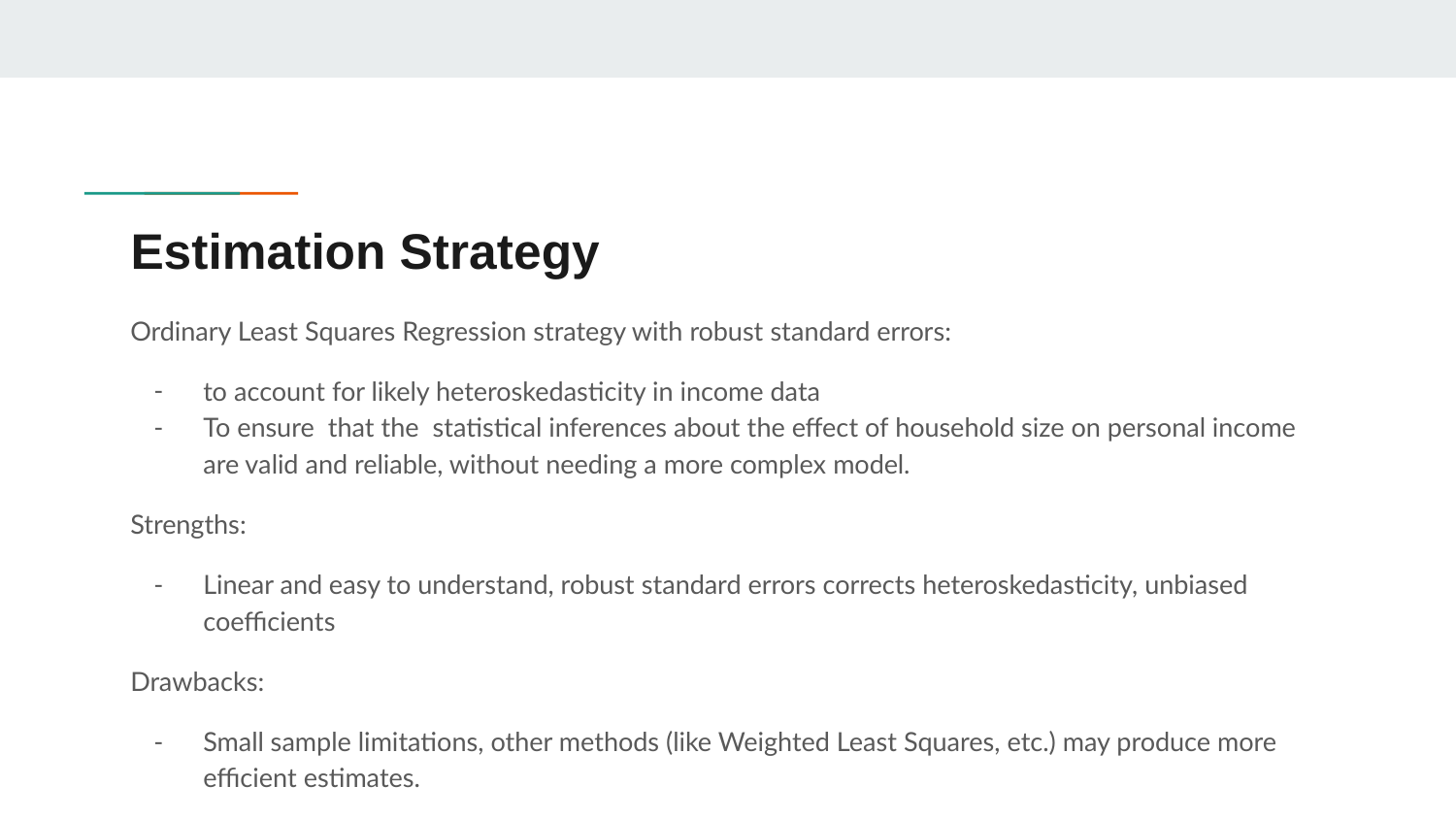

# Estimation Strategy
Ordinary Least Squares Regression strategy with robust standard errors:
to account for likely heteroskedasticity in income data
To ensure  that the  statistical inferences about the effect of household size on personal income are valid and reliable, without needing a more complex model.
Strengths:
Linear and easy to understand, robust standard errors corrects heteroskedasticity, unbiased coefficients
Drawbacks:
Small sample limitations, other methods (like Weighted Least Squares, etc.) may produce more efficient estimates.